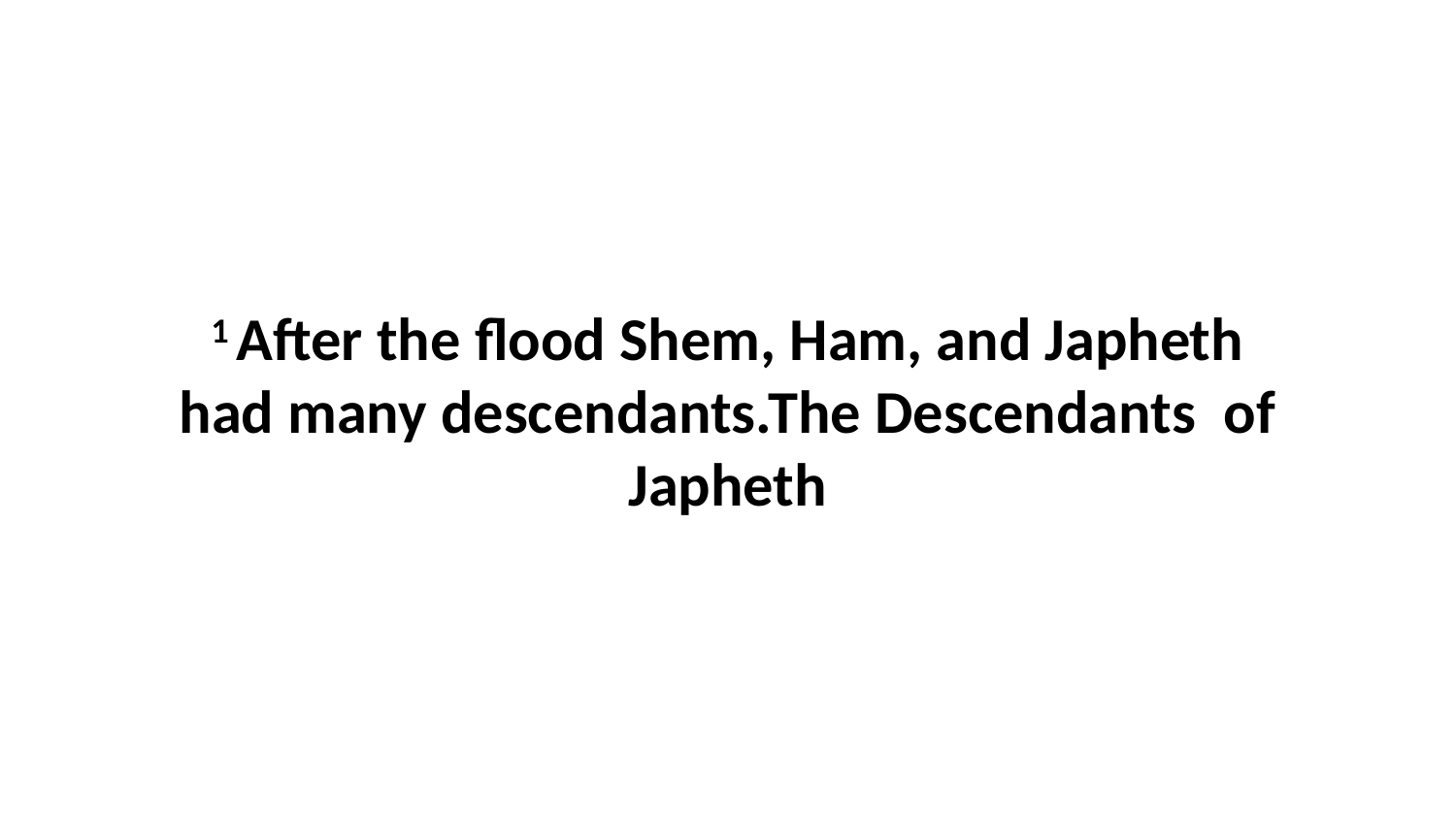

1 After the flood Shem, Ham, and Japheth had many descendants.The Descendants  of Japheth